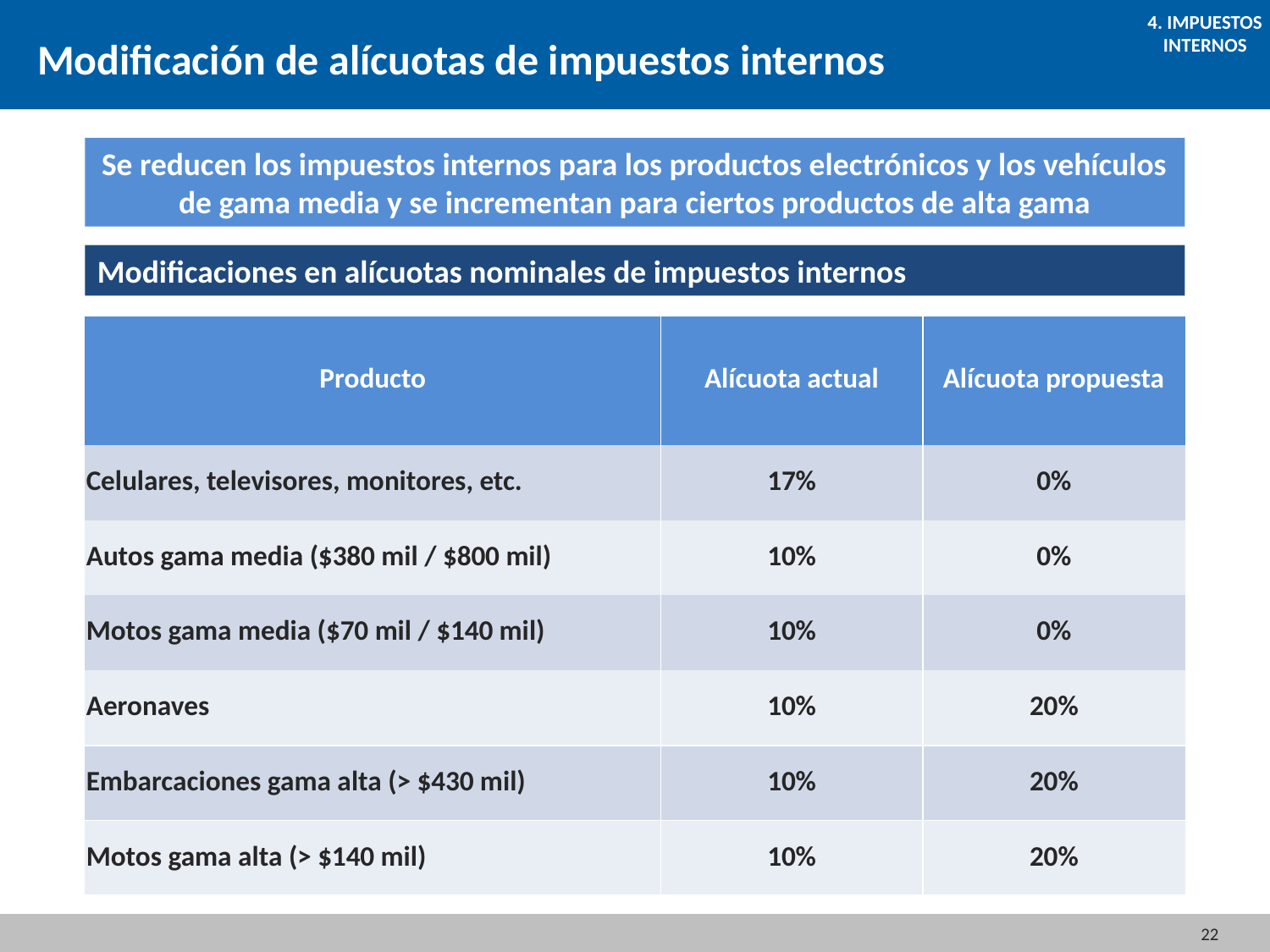

4. IMPUESTOS INTERNOS
Modificación de alícuotas de impuestos internos
Se reducen los impuestos internos para los productos electrónicos y los vehículos de gama media y se incrementan para ciertos productos de alta gama
Modificaciones en alícuotas nominales de impuestos internos
| Producto | Alícuota actual | Alícuota propuesta |
| --- | --- | --- |
| Celulares, televisores, monitores, etc. | 17% | 0% |
| Autos gama media ($380 mil / $800 mil) | 10% | 0% |
| Motos gama media ($70 mil / $140 mil) | 10% | 0% |
| Aeronaves | 10% | 20% |
| Embarcaciones gama alta (> $430 mil) | 10% | 20% |
| Motos gama alta (> $140 mil) | 10% | 20% |
22